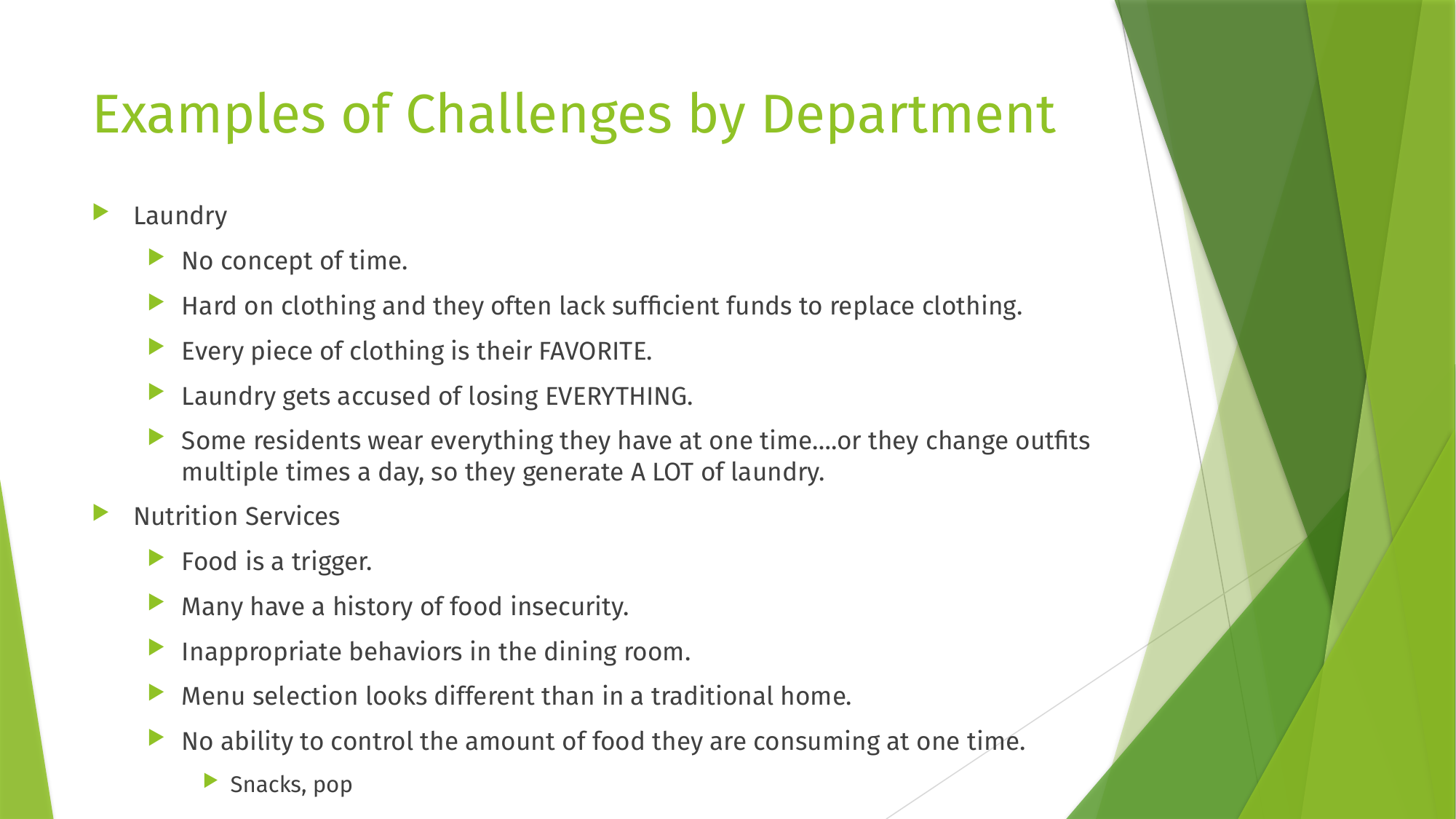

# Examples of Challenges by Department
Laundry
No concept of time.
Hard on clothing and they often lack sufficient funds to replace clothing.
Every piece of clothing is their FAVORITE.
Laundry gets accused of losing EVERYTHING.
Some residents wear everything they have at one time….or they change outfits multiple times a day, so they generate A LOT of laundry.
Nutrition Services
Food is a trigger.
Many have a history of food insecurity.
Inappropriate behaviors in the dining room.
Menu selection looks different than in a traditional home.
No ability to control the amount of food they are consuming at one time.
Snacks, pop